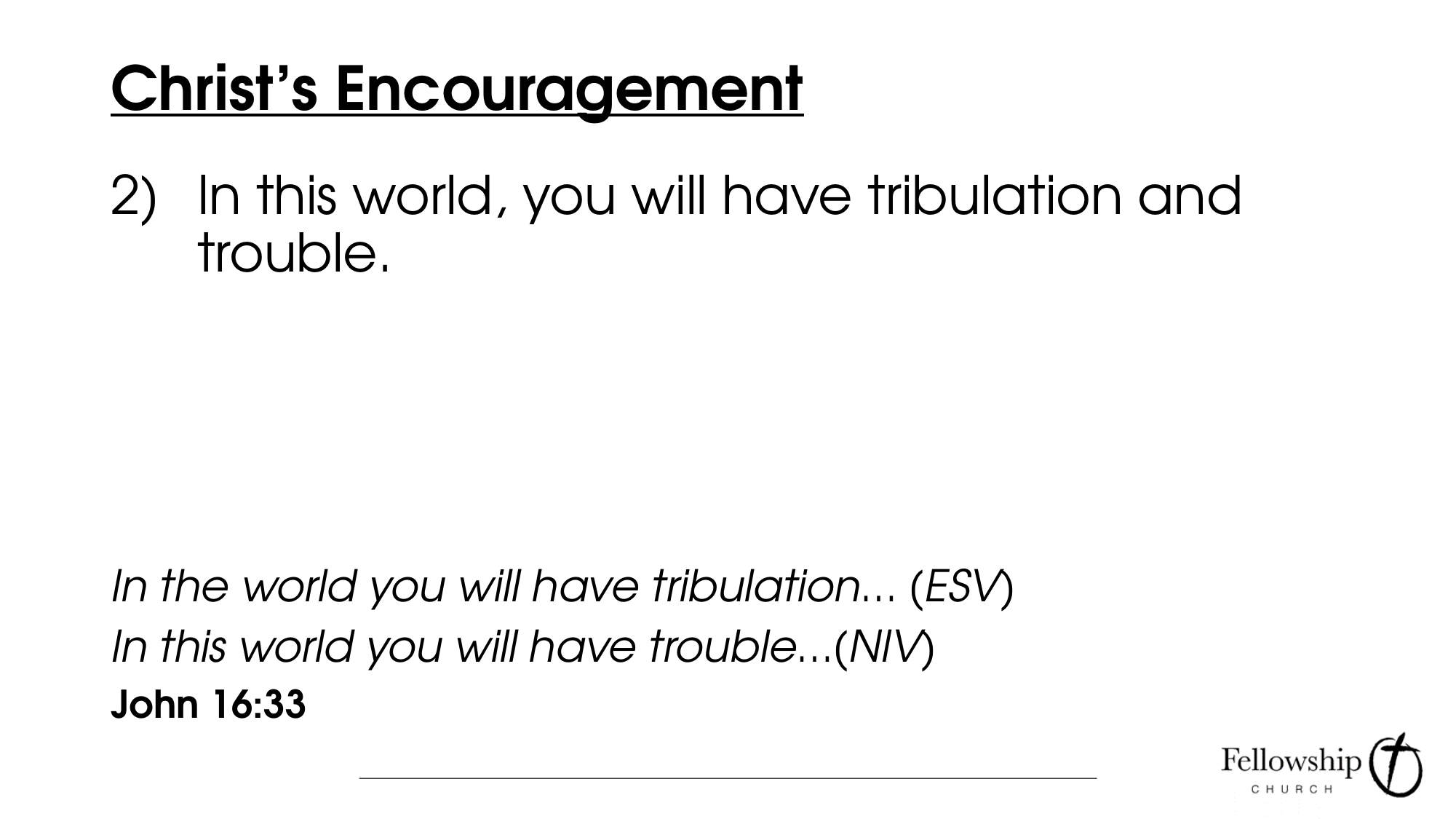

# Christ’s Encouragement
In this world, you will have tribulation and trouble.

In the world you will have tribulation… (ESV)
In this world you will have trouble…(NIV)
John 16:33